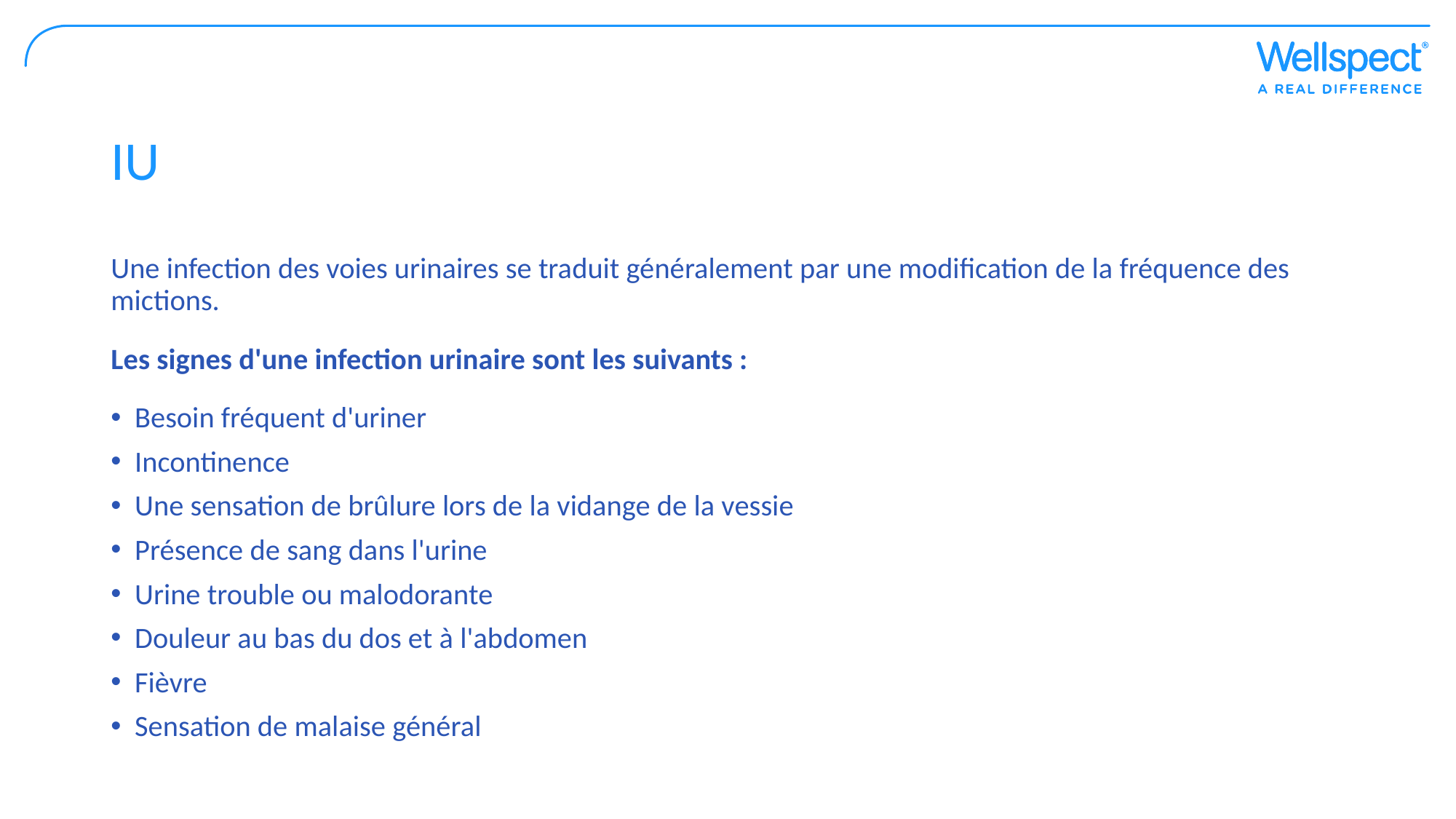

# IU
Une infection des voies urinaires se traduit généralement par une modification de la fréquence des mictions.
Les signes d'une infection urinaire sont les suivants :
Besoin fréquent d'uriner
Incontinence
Une sensation de brûlure lors de la vidange de la vessie
Présence de sang dans l'urine
Urine trouble ou malodorante
Douleur au bas du dos et à l'abdomen
Fièvre
Sensation de malaise général